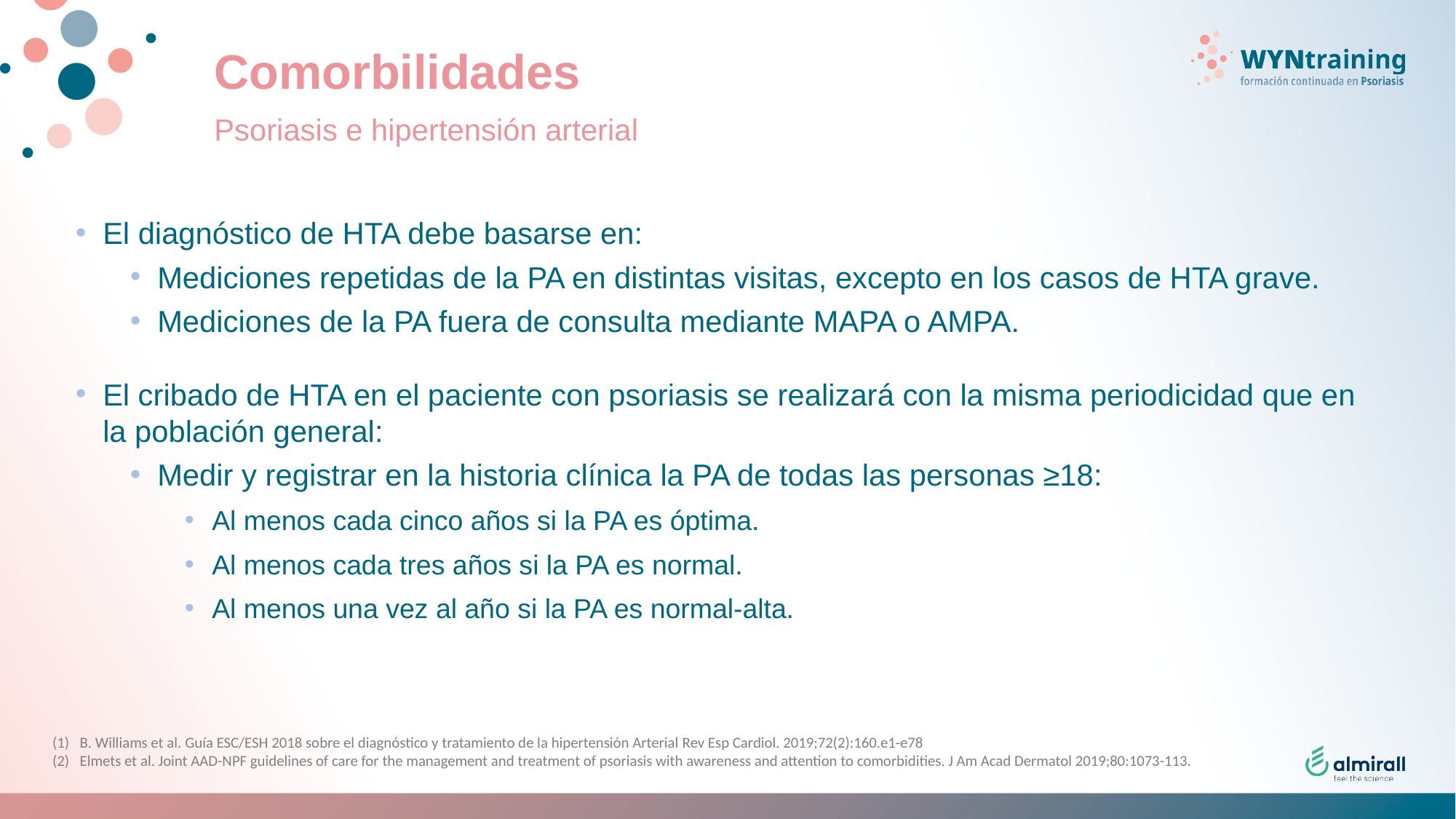

# Comorbilidades
Psoriasis e hipertensión arterial

El diagnóstico de HTA debe basarse en:
Mediciones repetidas de la PA en distintas visitas, excepto en los casos de HTA grave.
Mediciones de la PA fuera de consulta mediante MAPA o AMPA.

El cribado de HTA en el paciente con psoriasis se realizará con la misma periodicidad que en la población general:
Medir y registrar en la historia clínica la PA de todas las personas ≥18:
Al menos cada cinco años si la PA es óptima.
Al menos cada tres años si la PA es normal.
Al menos una vez al año si la PA es normal-alta.

B. Williams et al. Guía ESC/ESH 2018 sobre el diagnóstico y tratamiento de la hipertensión Arterial Rev Esp Cardiol. 2019;72(2):160.e1-e78
Elmets et al. Joint AAD-NPF guidelines of care for the management and treatment of psoriasis with awareness and attention to comorbidities. J Am Acad Dermatol 2019;80:1073-113.